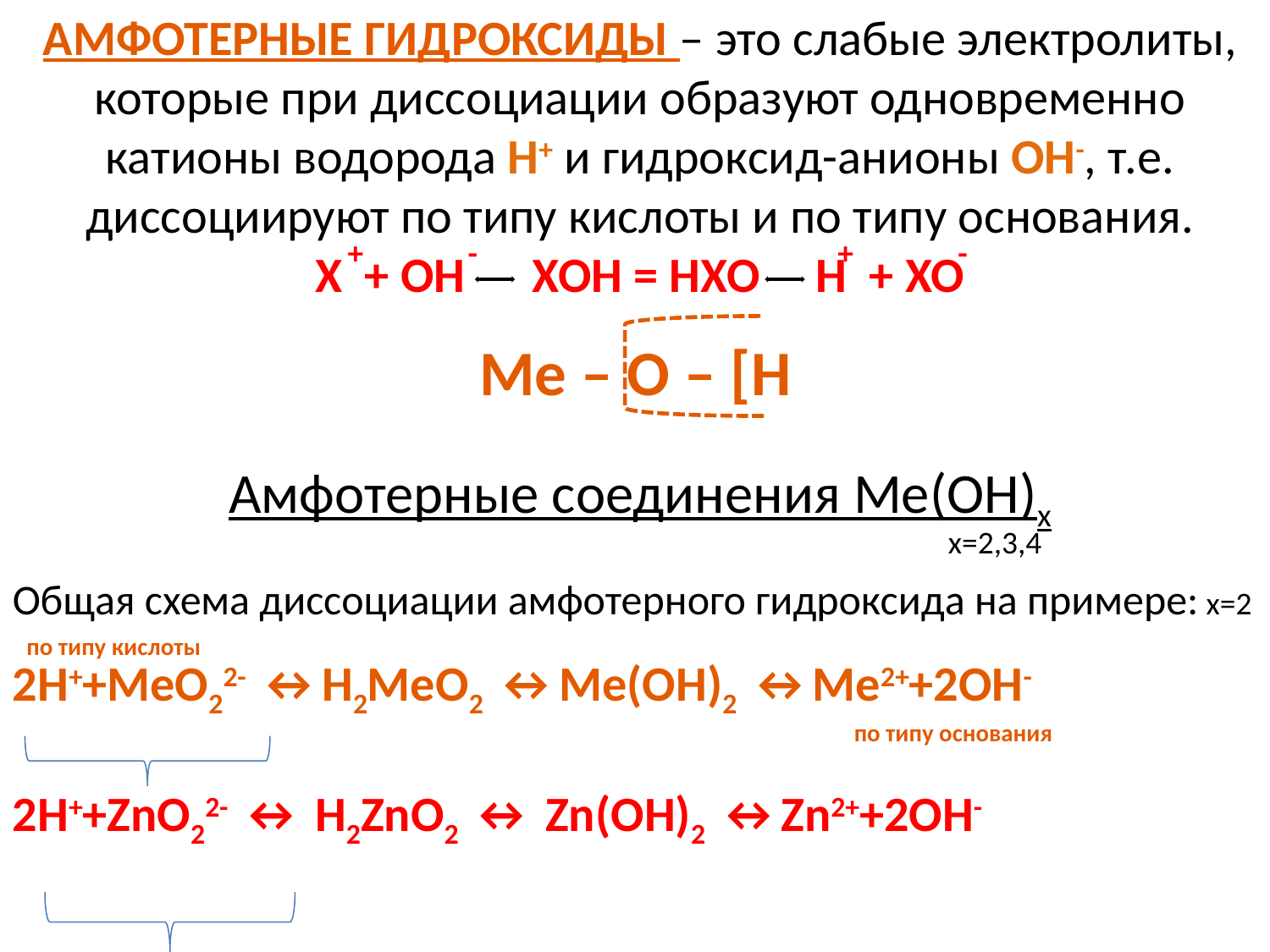

АМФОТЕРНЫЕ ГИДРОКСИДЫ – это слабые электролиты, которые при диссоциации образуют одновременно катионы водорода Н+ и гидроксид-анионы ОН-, т.е. диссоциируют по типу кислоты и по типу основания.
Х  + ОН      ХОН = НХО     Н  + ХО
+
-
+
-

Ме – О – [Н
Амфотерные соединения Ме(ОН)х
х=2,3,4
Общая схема диссоциации амфотерного гидроксида на примере: х=2
по типу кислоты

2Н++МеО22- ↔Н2МеО2 ↔Ме(ОН)2 ↔Ме2++2ОН-
 точнее  [Me(OH)4]2-
по типу основания
2Н++ZnO22- ↔ Н2ZnО2 ↔ Zn(ОН)2 ↔Zn2++2ОН-

 точнее  [Zn(OH)4]2-